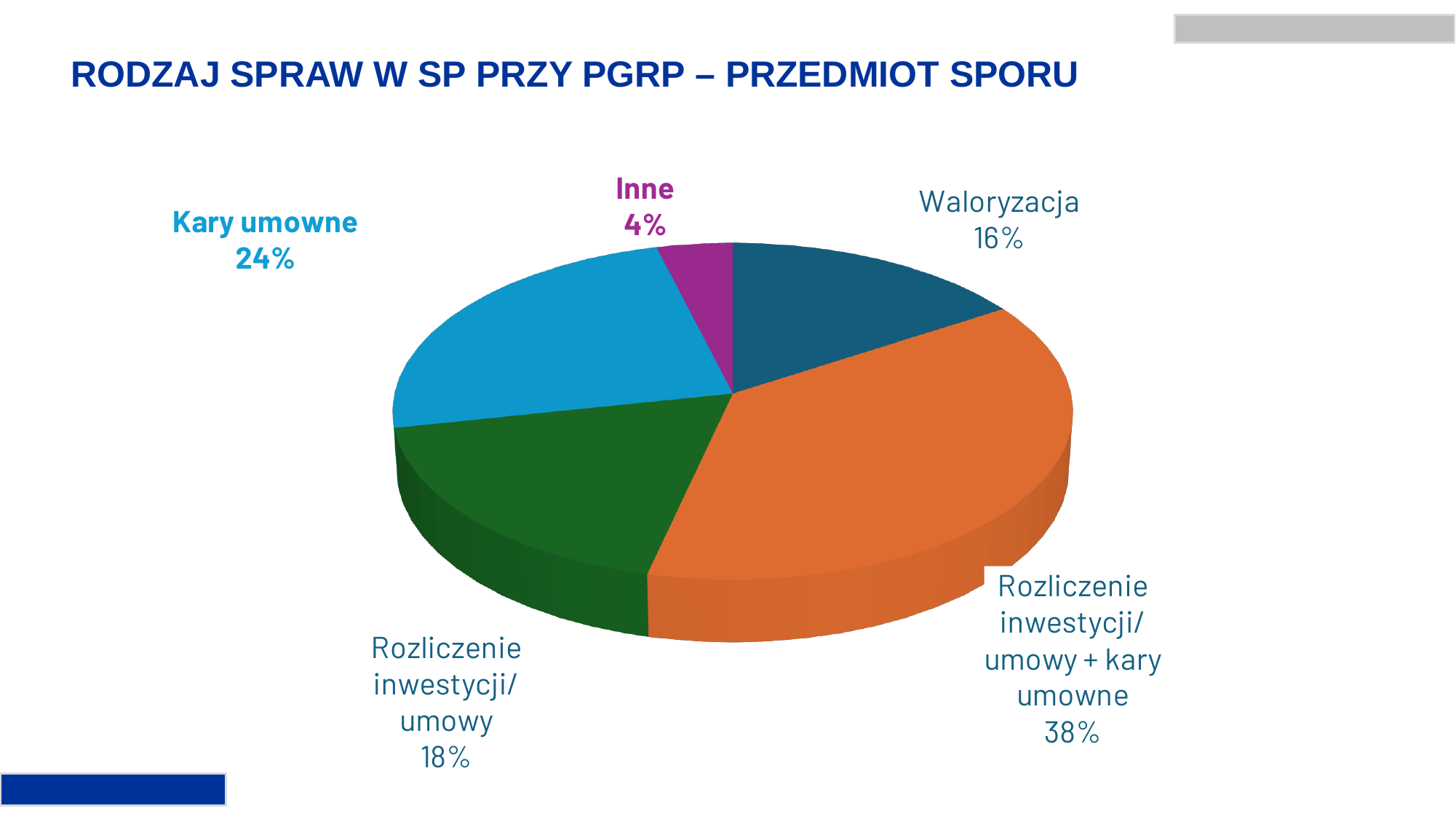

# Rodzaj spraw w SP przy PGRP – przedmiot sporu

[unsupported chart]